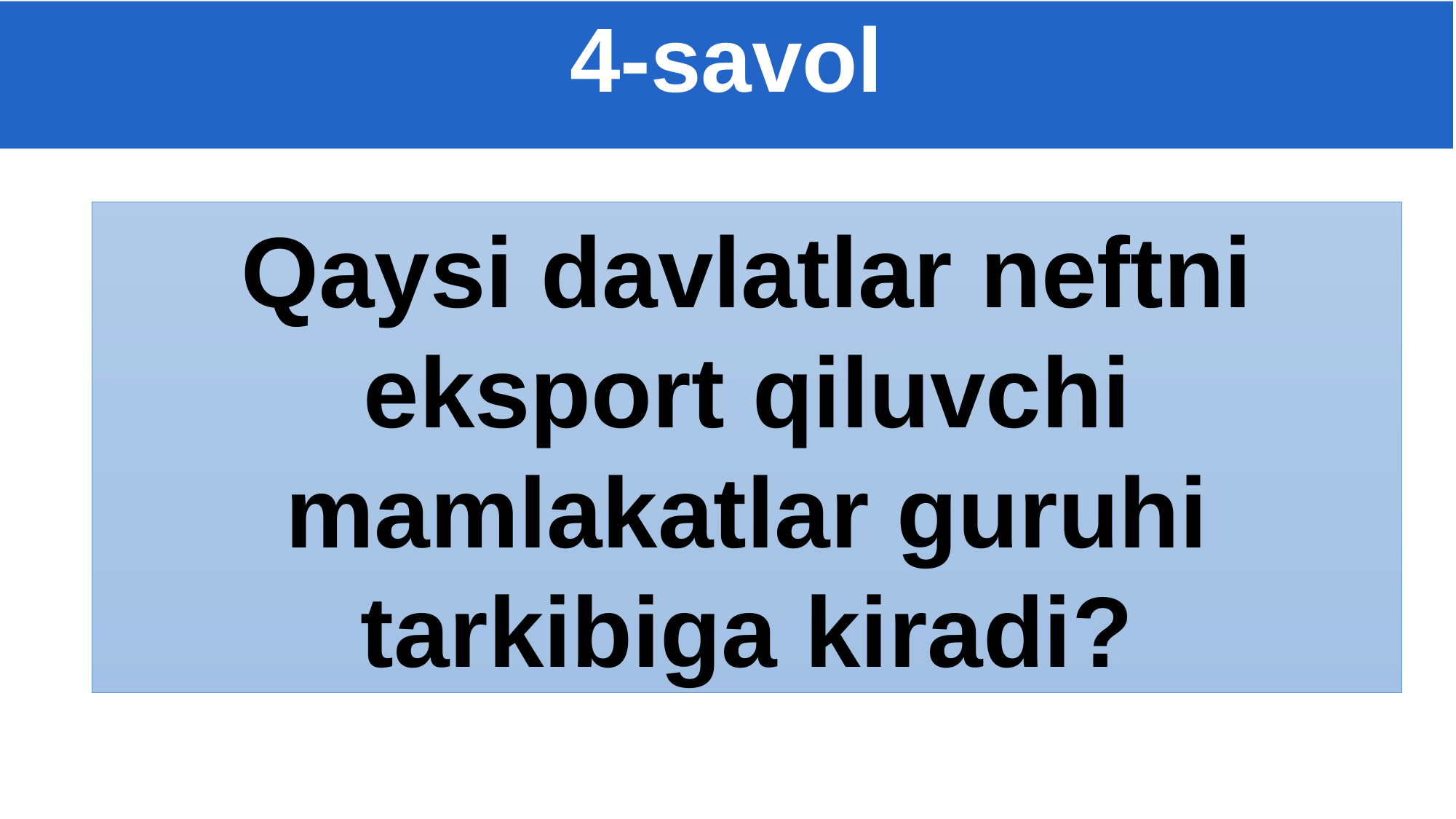

4-savol

Qaysi davlatlar neftni eksport qiluvchi mamlakatlar guruhi tarkibiga kiradi?